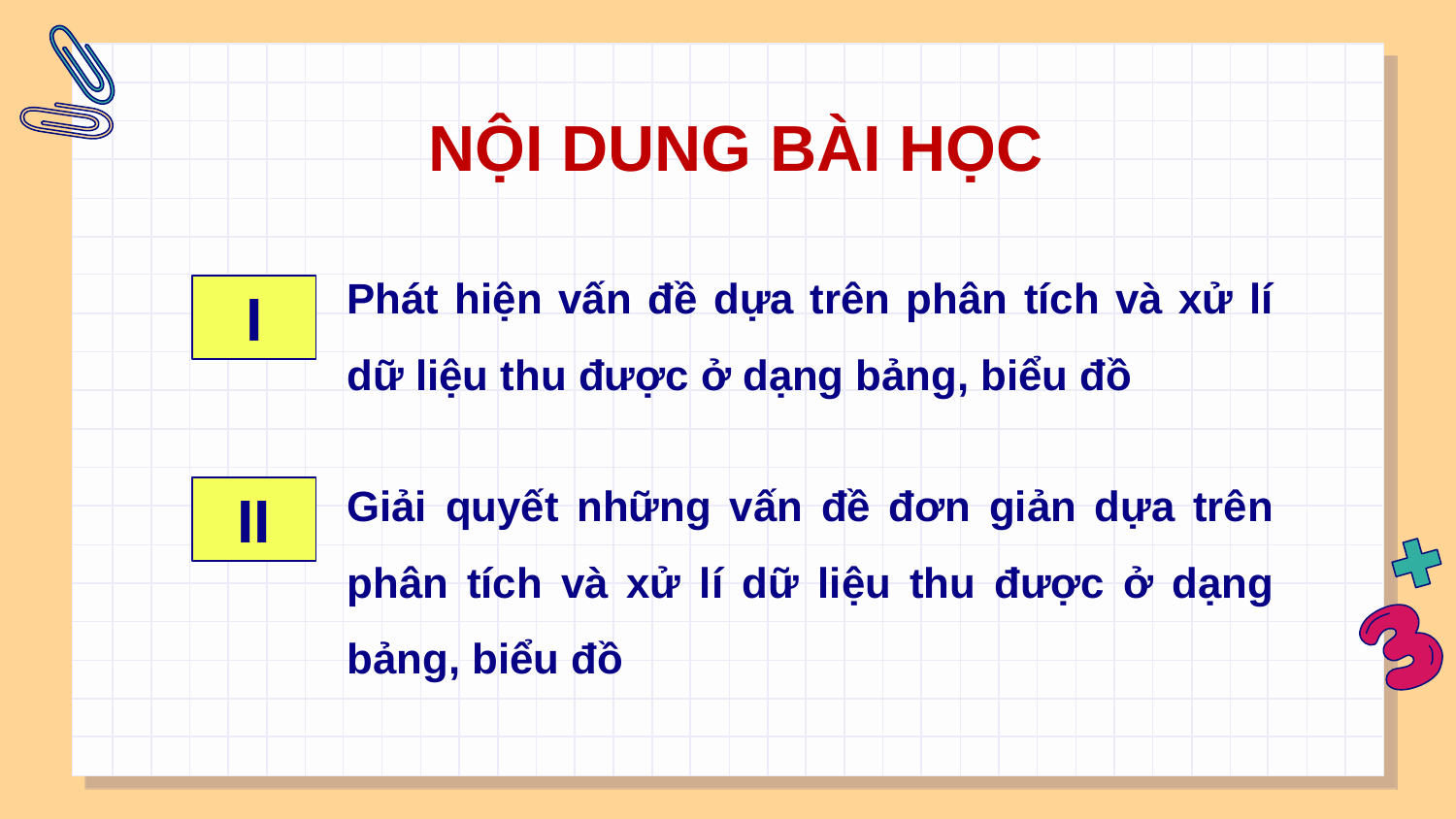

# NỘI DUNG BÀI HỌC
I
Phát hiện vấn đề dựa trên phân tích và xử lí dữ liệu thu được ở dạng bảng, biểu đồ
II
Giải quyết những vấn đề đơn giản dựa trên phân tích và xử lí dữ liệu thu được ở dạng bảng, biểu đồ